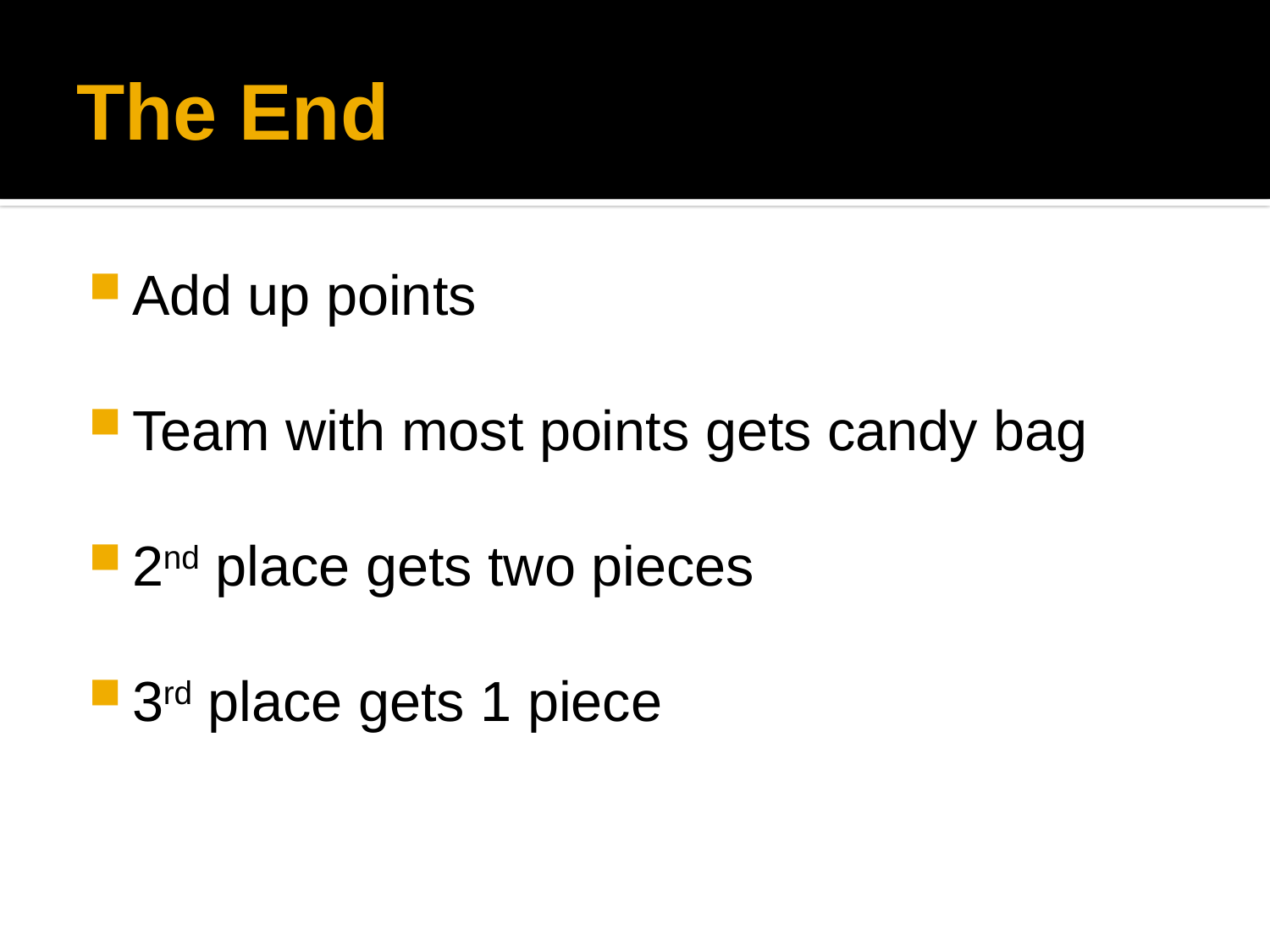

# The End
Add up points

Team with most points gets candy bag

2nd place gets two pieces

3rd place gets 1 piece